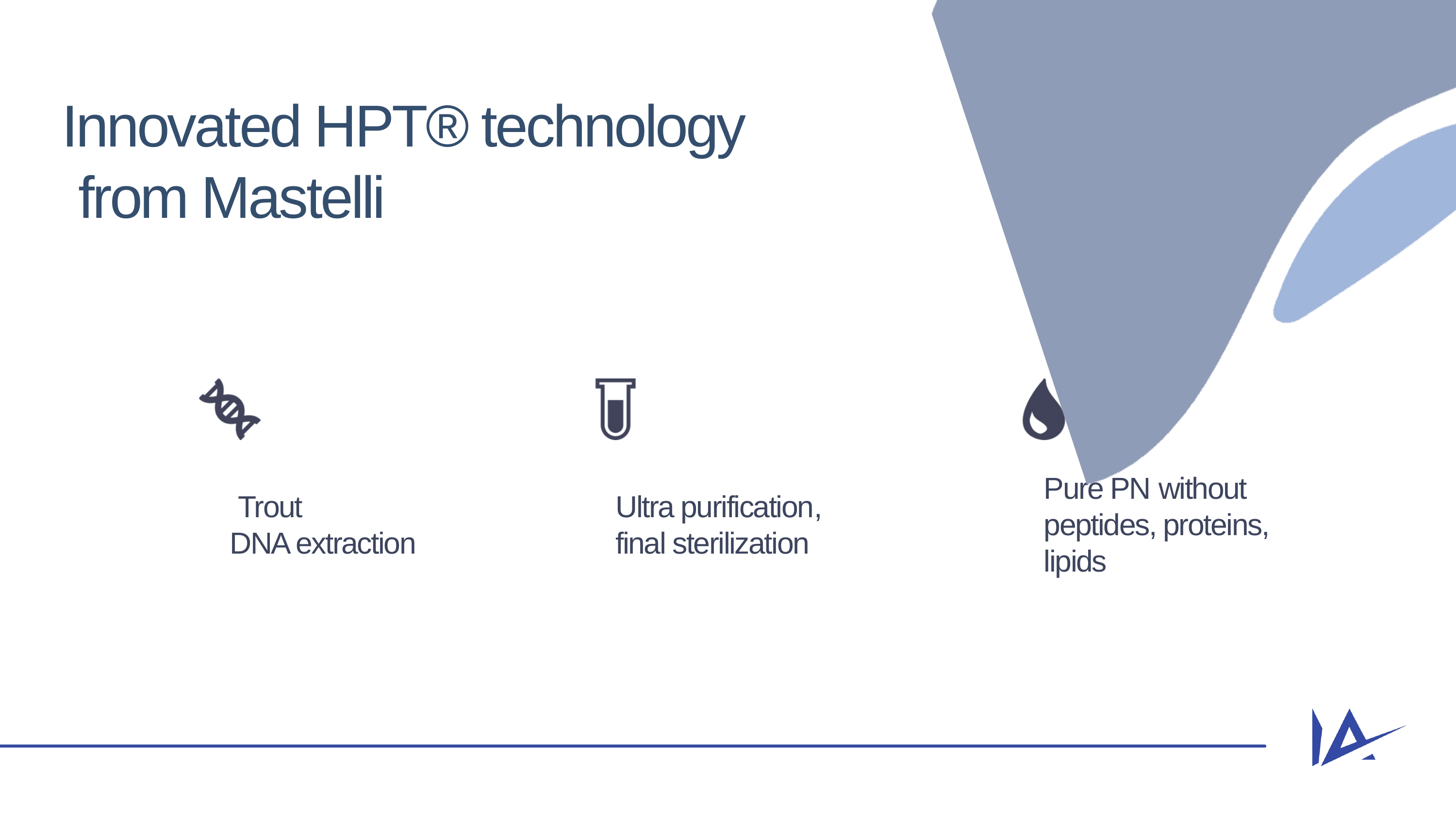

Innovated HPT® technology
 from Mastelli

Pure PN without peptides, proteins, lipids
 Trout
DNA extraction
Ultra purification, final sterilization